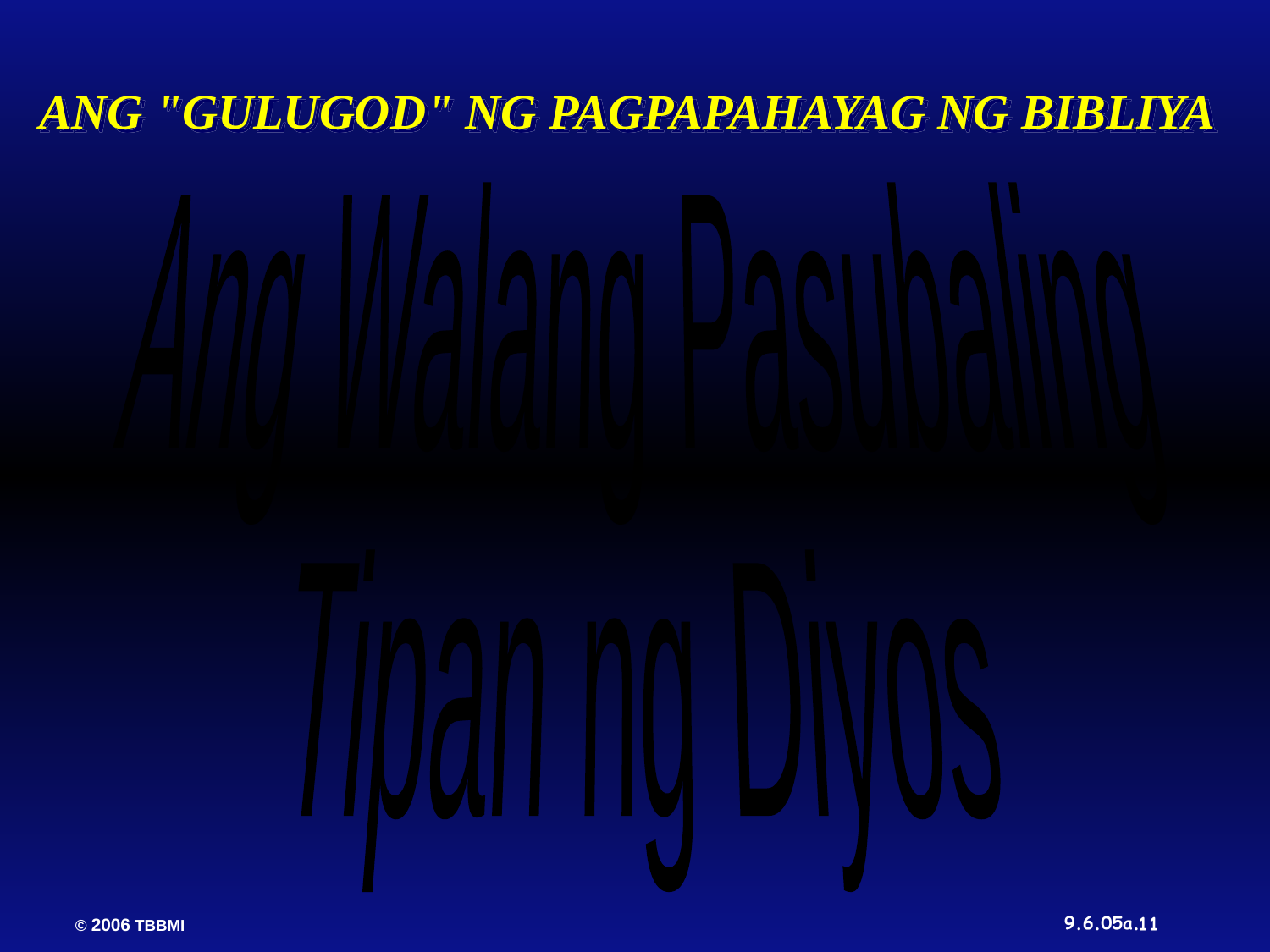

ANG "GULUGOD" NG PAGPAPAHAYAG NG BIBLIYA
Ang Walang Pasubaling
Tipan ng Diyos
11